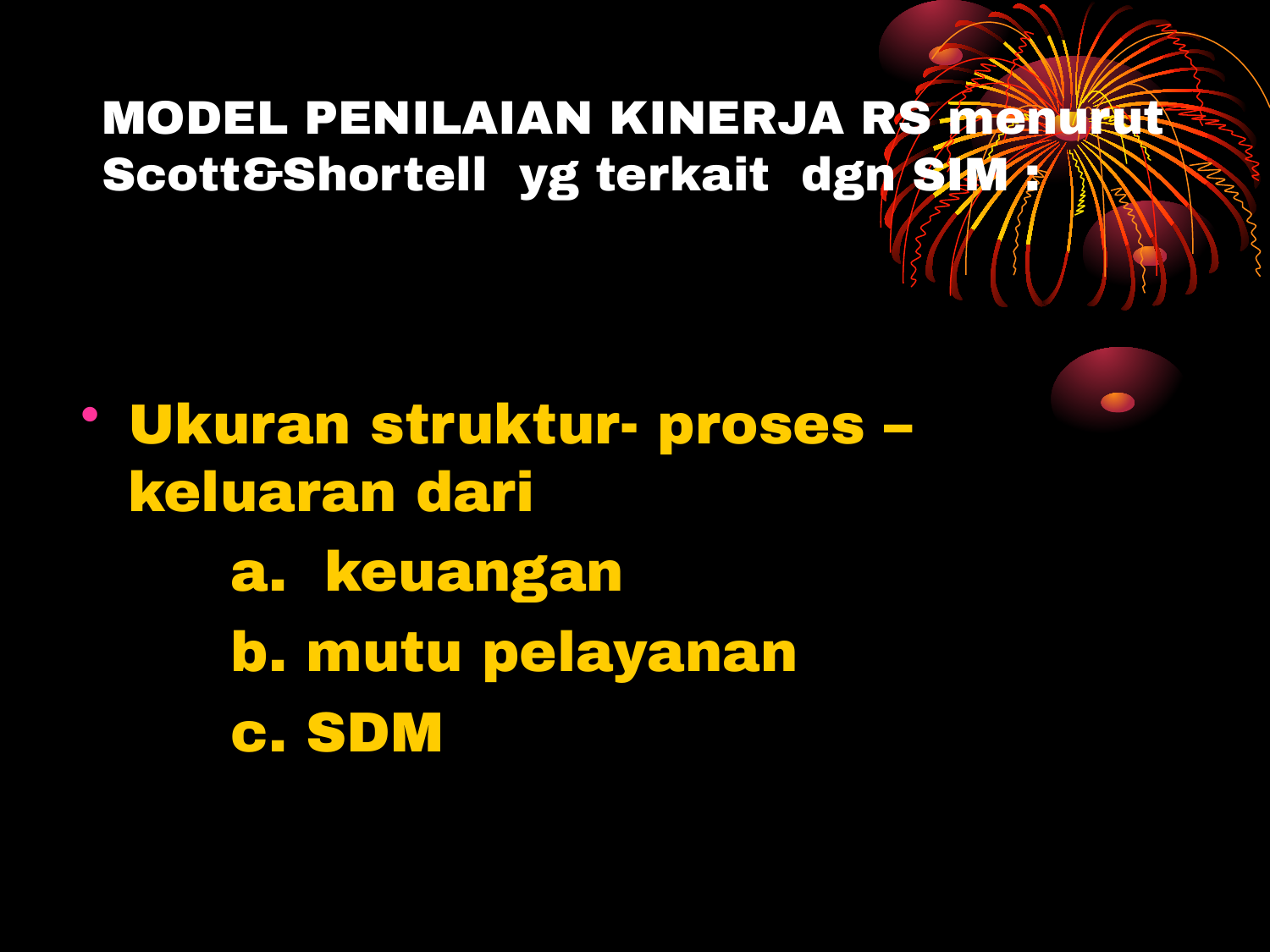

MODEL PENILAIAN KINERJA RS menurut Scott&Shortell  yg terkait  dgn SIM :
Ukuran struktur- proses – keluaran dari
        a.  keuangan
        b. mutu pelayanan
        c. SDM